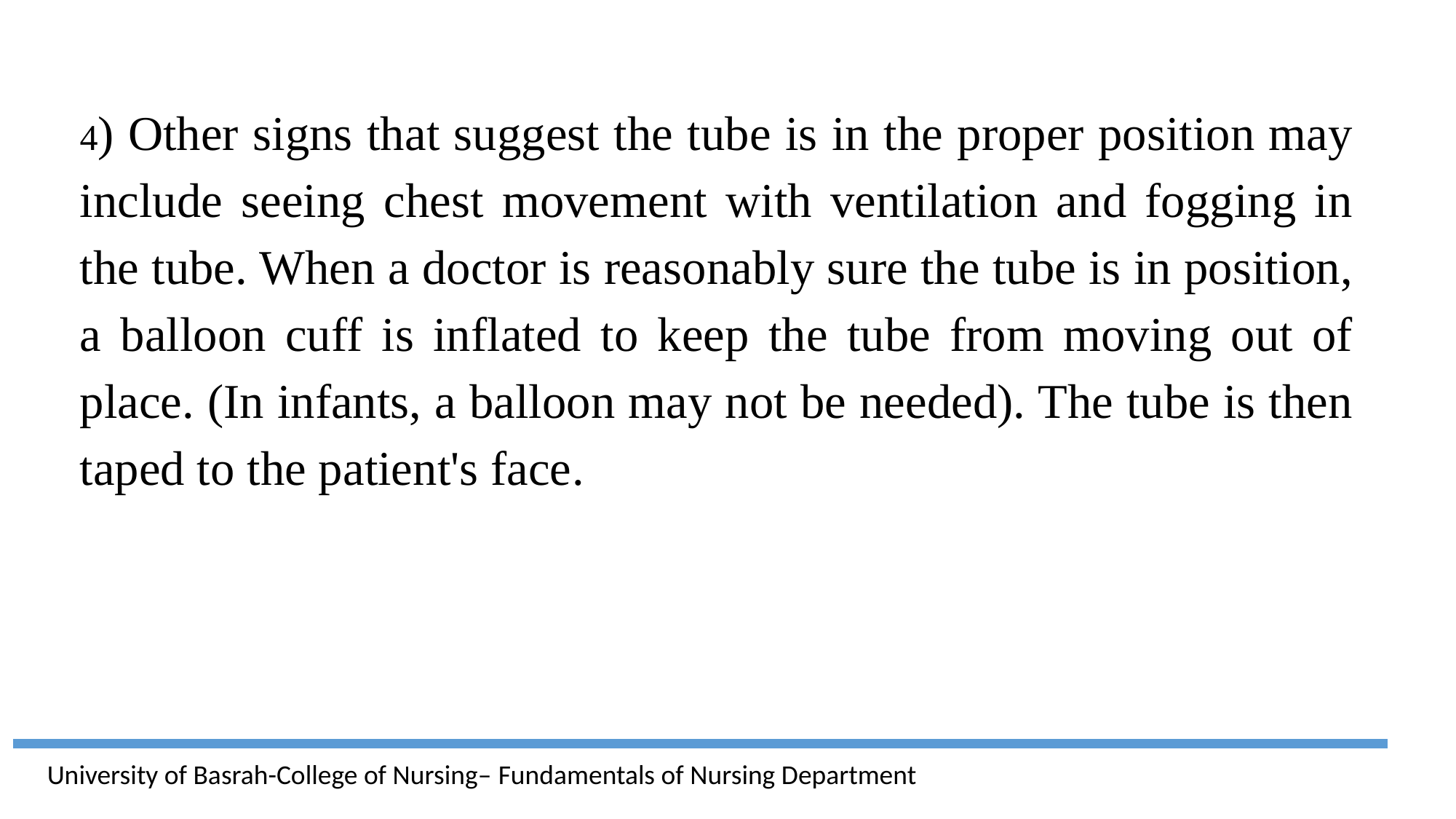

4) Other signs that suggest the tube is in the proper position may include seeing chest movement with ventilation and fogging in the tube. When a doctor is reasonably sure the tube is in position, a balloon cuff is inflated to keep the tube from moving out of place. (In infants, a balloon may not be needed). The tube is then taped to the patient's face.

University of Basrah-College of Nursing– Fundamentals of Nursing Department